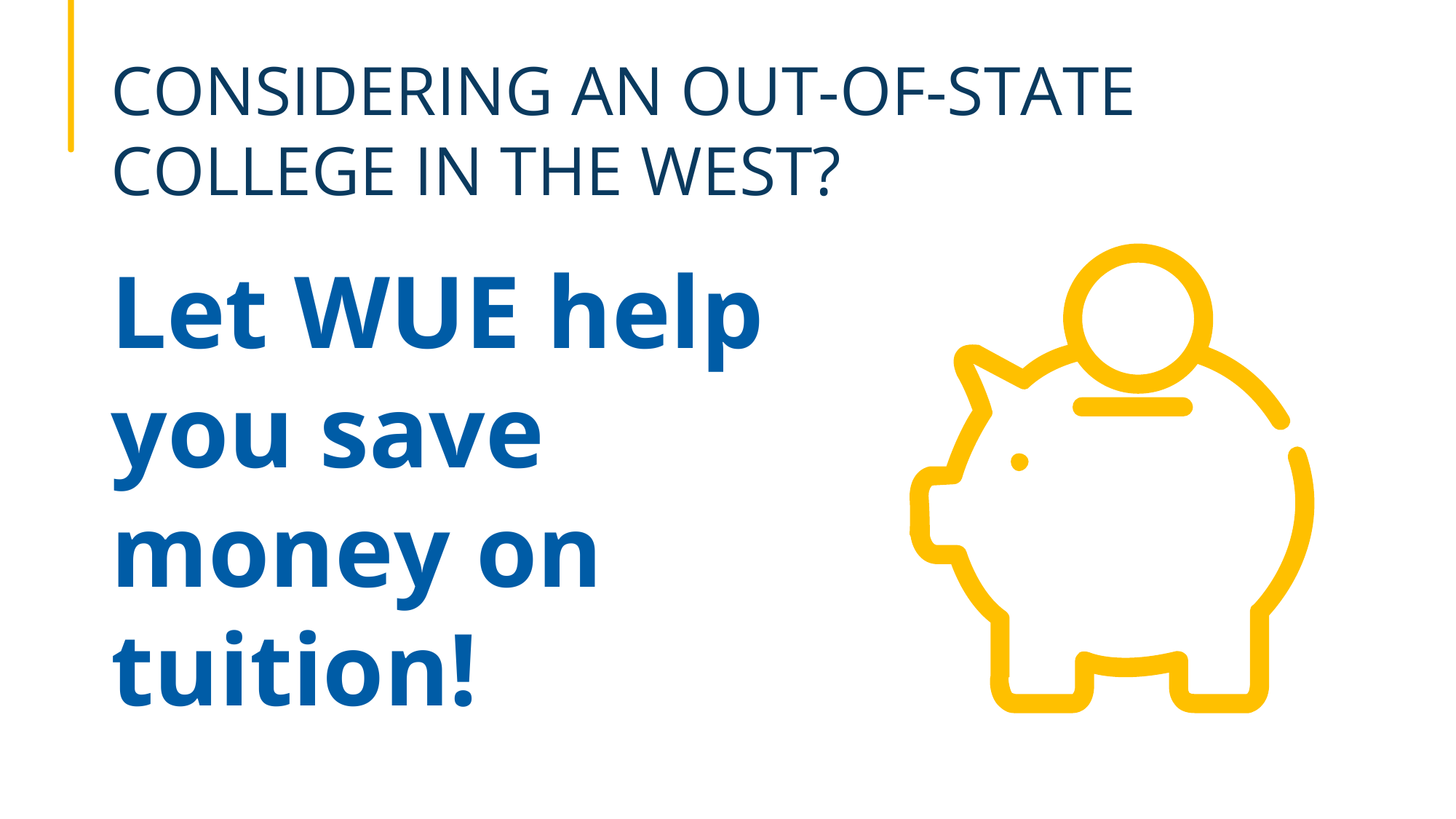

# CONSIDERING AN OUT-OF-STATE COLLEGE IN THE WEST?
Let WUE help you save money on tuition!